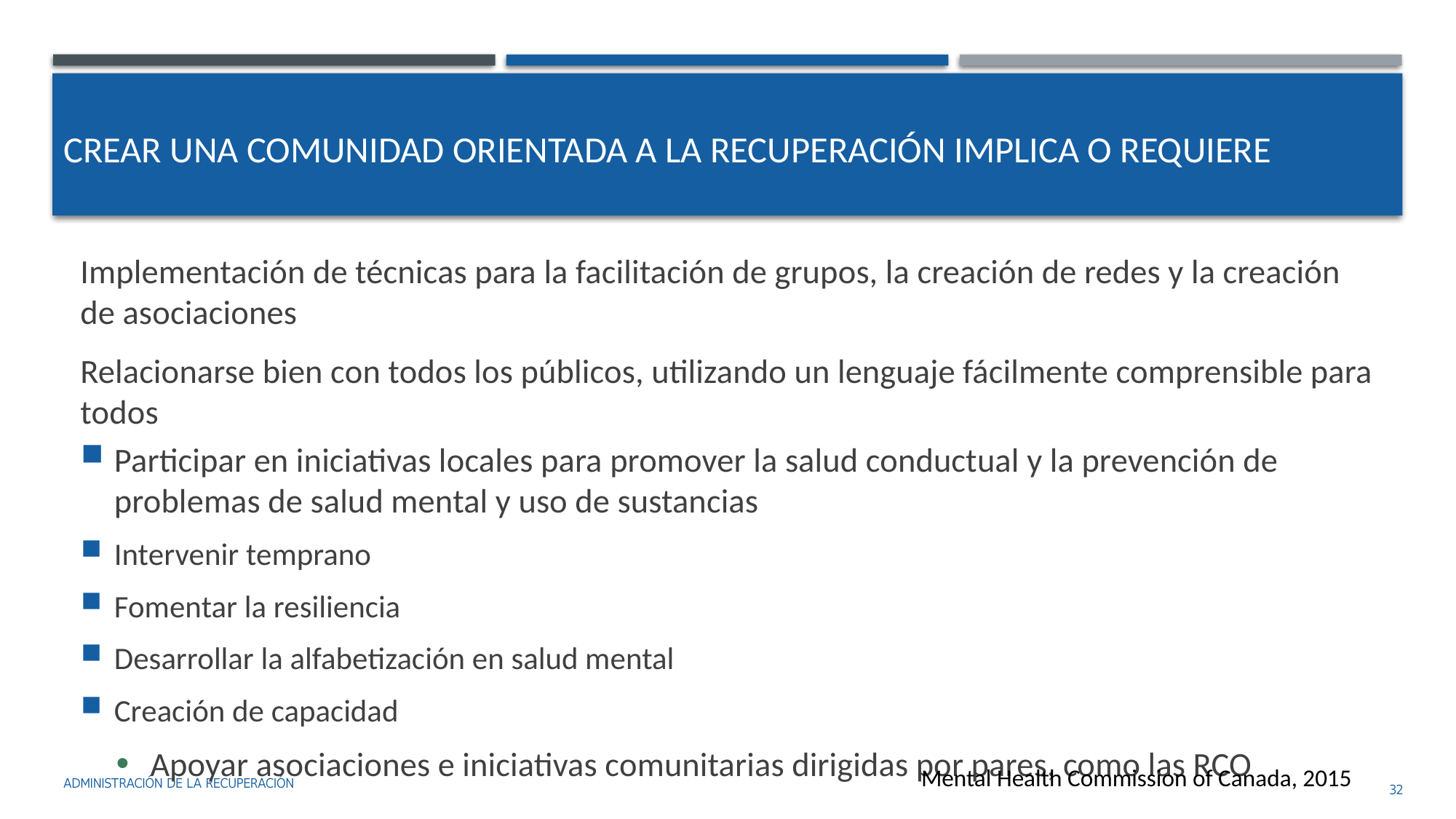

# Crear una comunidad orientada a la recuperación Implica o requiere

Implementación de técnicas para la facilitación de grupos, la creación de redes y la creación de asociaciones
Relacionarse bien con todos los públicos, utilizando un lenguaje fácilmente comprensible para todos
Participar en iniciativas locales para promover la salud conductual y la prevención de problemas de salud mental y uso de sustancias
Intervenir temprano
Fomentar la resiliencia
Desarrollar la alfabetización en salud mental
Creación de capacidad
Apoyar asociaciones e iniciativas comunitarias dirigidas por pares, como las RCO
Mental Health Commission of Canada, 2015
administración de la recuperación
32